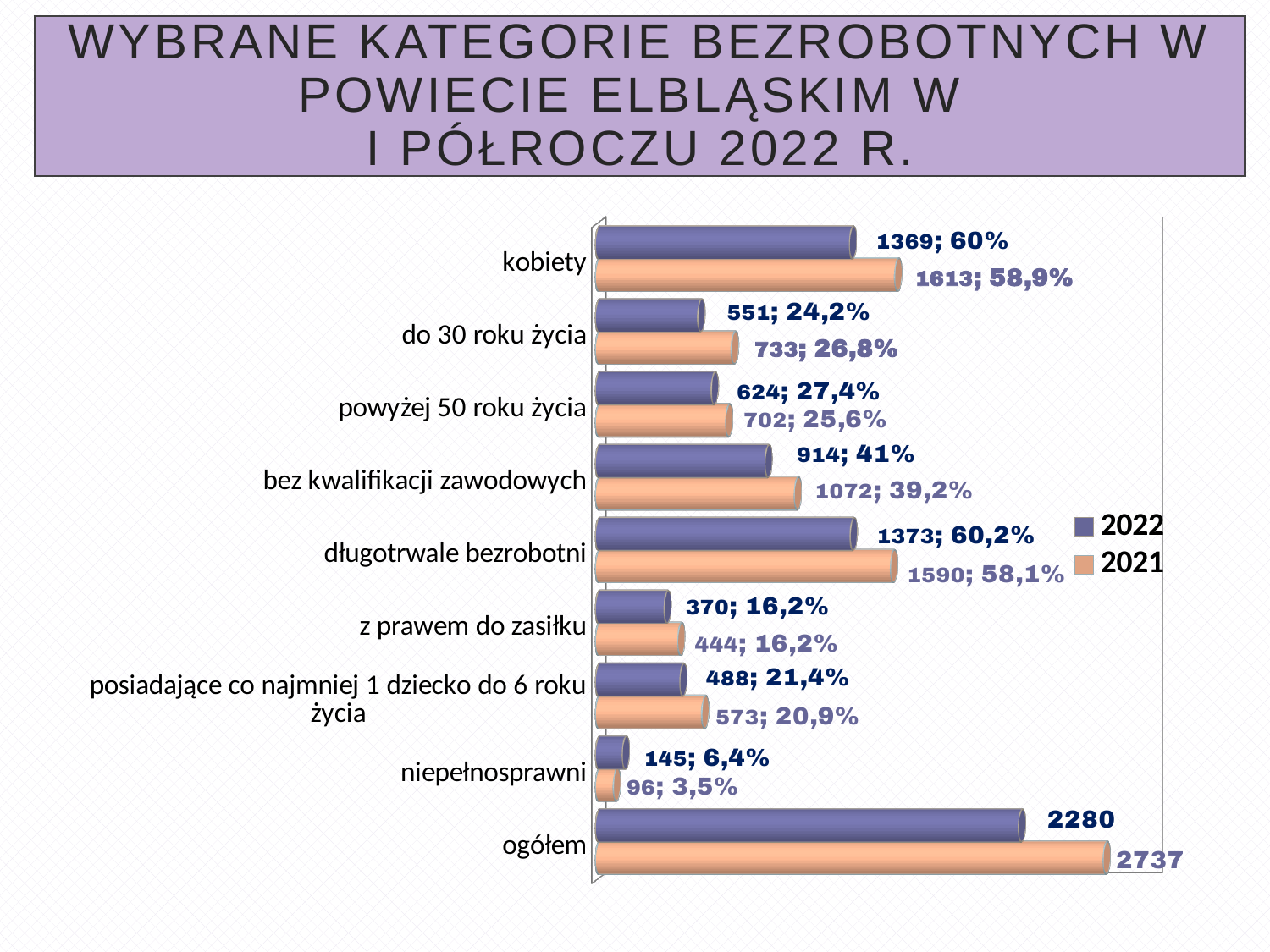

# Wybrane kategorie bezrobotnych w powiecie elbląskim w i półroczu 2022 r.

[unsupported chart]